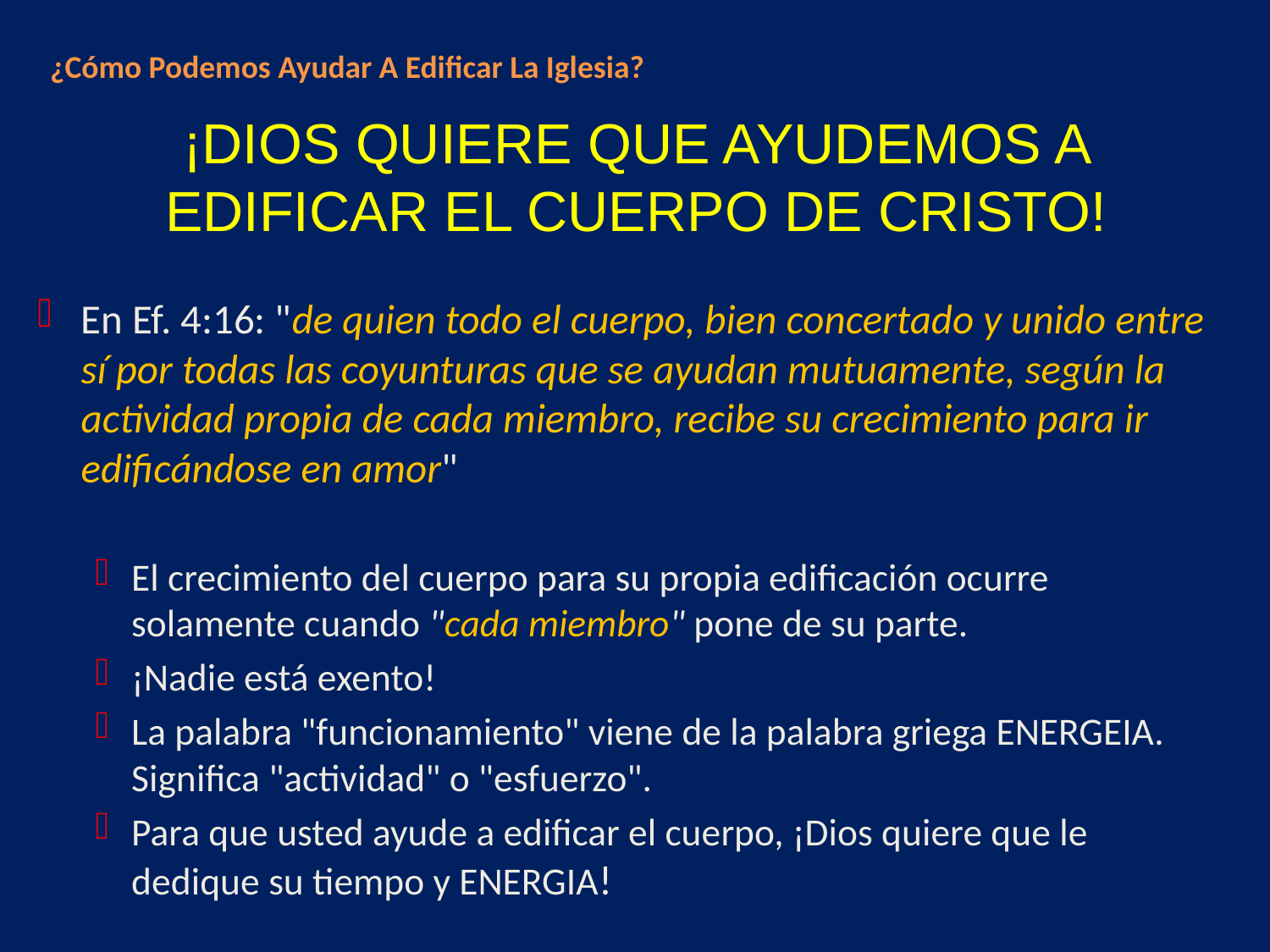

¿Cómo Podemos Ayudar A Edificar La Iglesia?
# ¡DIOS QUIERE QUE AYUDEMOS A EDIFICAR EL CUERPO DE CRISTO!
En Ef. 4:16: "de quien todo el cuerpo, bien concertado y unido entre sí por todas las coyunturas que se ayudan mutuamente, según la actividad propia de cada miembro, recibe su crecimiento para ir edificándose en amor"

El crecimiento del cuerpo para su propia edificación ocurre solamente cuando "cada miembro" pone de su parte.
¡Nadie está exento!
La palabra "funcionamiento" viene de la palabra griega ENERGEIA. Significa "actividad" o "esfuerzo".
Para que usted ayude a edificar el cuerpo, ¡Dios quiere que le dedique su tiempo y ENERGIA!